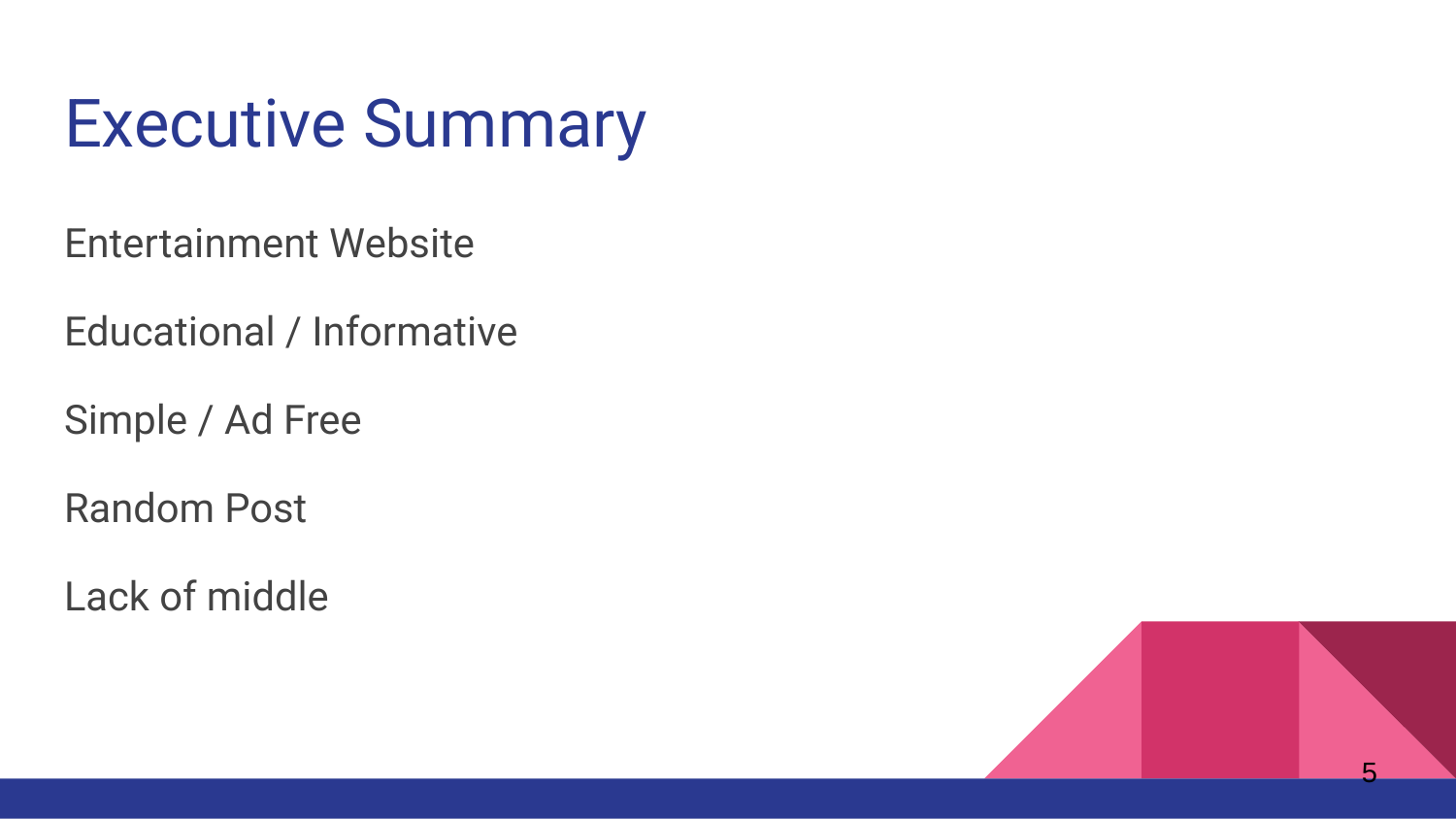

# Executive Summary
Entertainment Website
Educational / Informative
Simple / Ad Free
Random Post
Lack of middle
5